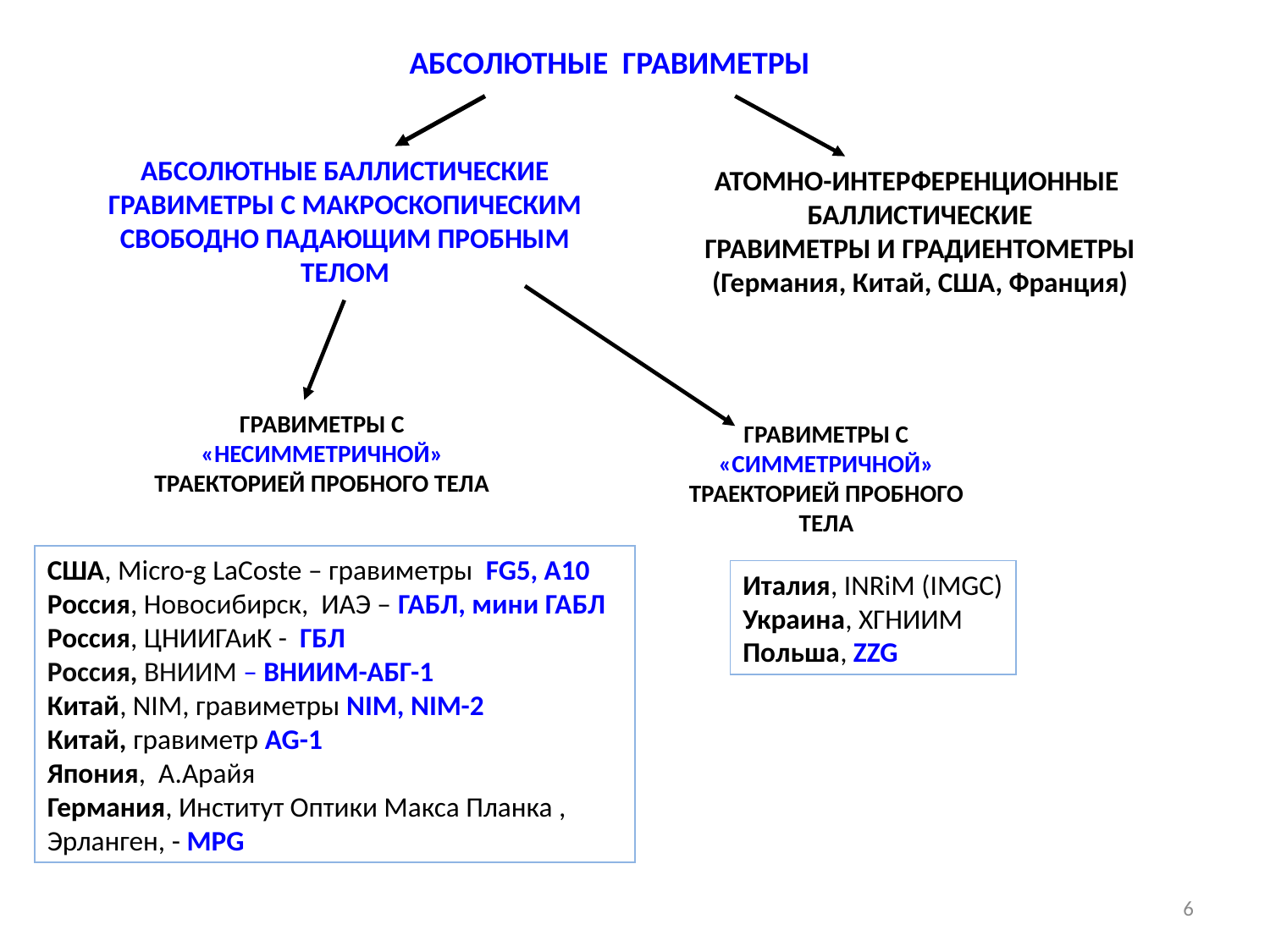

АБСОЛЮТНЫЕ  ГРАВИМЕТРЫ

АБСОЛЮТНЫЕ БАЛЛИСТИЧЕСКИЕ ГРАВИМЕТРЫ С МАКРОСКОПИЧЕСКИМ СВОБОДНО ПАДАЮЩИМ ПРОБНЫМ ТЕЛОМ
АТОМНО-ИНТЕРФЕРЕНЦИОННЫЕ
БАЛЛИСТИЧЕСКИЕ
ГРАВИМЕТРЫ И ГРАДИЕНТОМЕТРЫ
(Германия, Китай, США, Франция)

ГРАВИМЕТРЫ С «НЕСИММЕТРИЧНОЙ» ТРАЕКТОРИЕЙ ПРОБНОГО ТЕЛА
ГРАВИМЕТРЫ С «СИММЕТРИЧНОЙ» ТРАЕКТОРИЕЙ ПРОБНОГО ТЕЛА
США, Micro-g LaCoste – гравиметры  FG5, A10
Россия, Новосибирск,  ИАЭ – ГАБЛ, мини ГАБЛ
Россия, ЦНИИГАиК -  ГБЛ
Россия, ВНИИМ – ВНИИМ-АБГ-1
Китай, NIM, гравиметры NIM, NIM-2
Китай, гравиметр AG-1
Япония,  А.Арайя
Германия, Институт Оптики Макса Планка , Эрланген, - MPG
Италия, INRiM (IMGC) Украина, ХГНИИМ Польша, ZZG
6